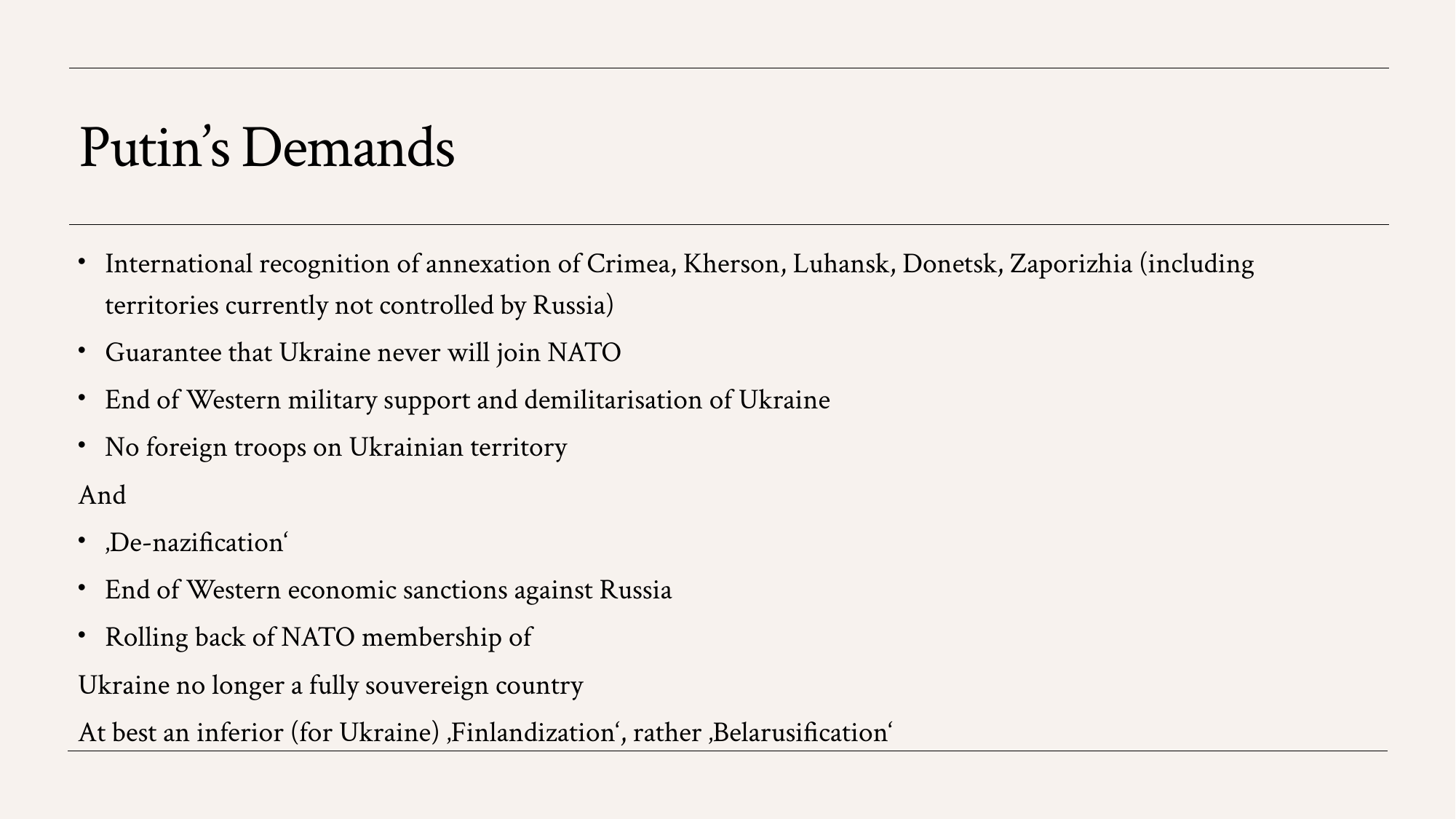

# Putin’s Demands
International recognition of annexation of Crimea, Kherson, Luhansk, Donetsk, Zaporizhia (including territories currently not controlled by Russia)
Guarantee that Ukraine never will join NATO
End of Western military support and demilitarisation of Ukraine
No foreign troops on Ukrainian territory
And
‚De-nazification‘
End of Western economic sanctions against Russia
Rolling back of NATO membership of
Ukraine no longer a fully souvereign country
At best an inferior (for Ukraine) ‚Finlandization‘, rather ‚Belarusification‘